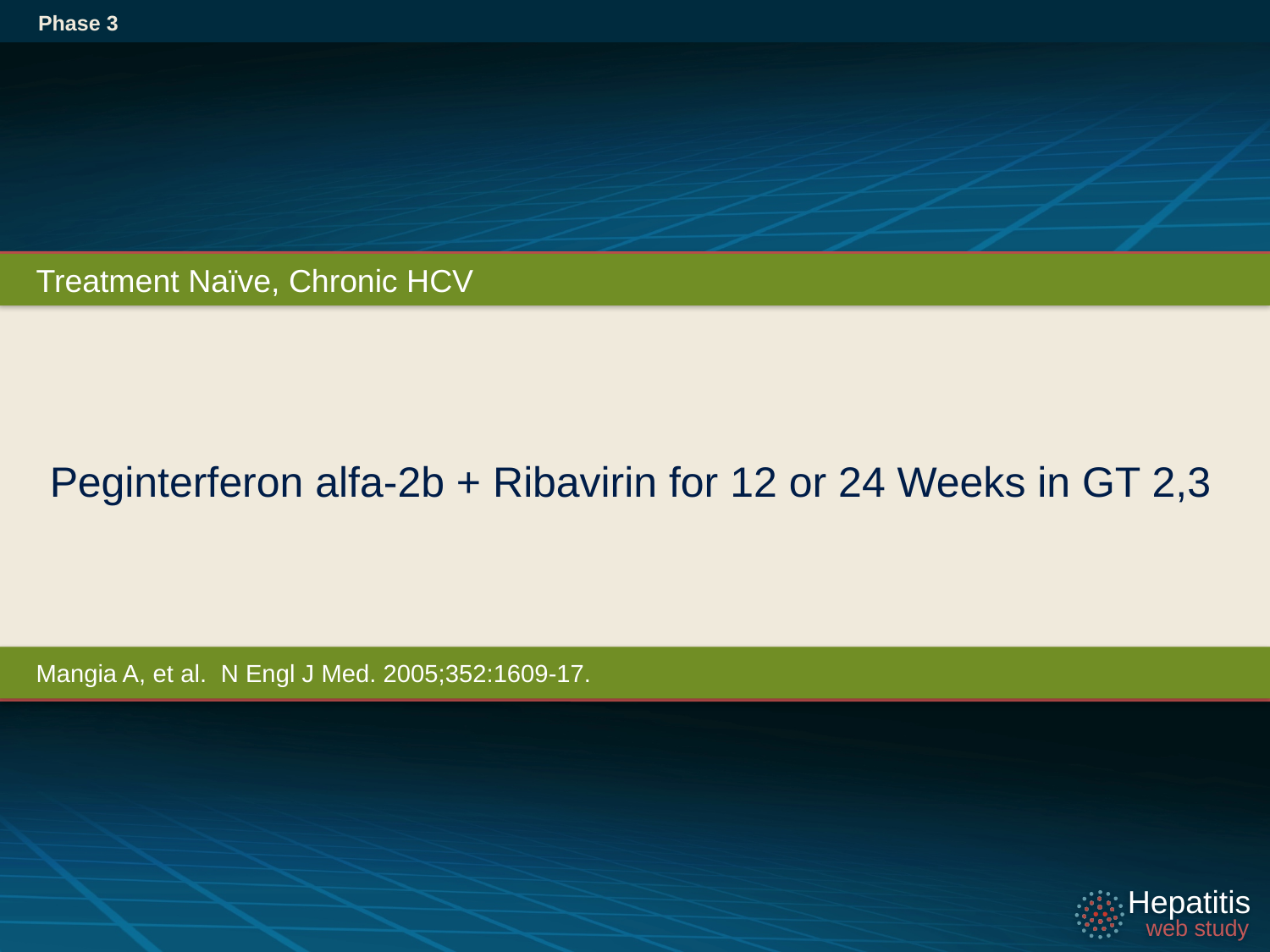

Phase 3
Treatment Naïve, Chronic HCV
# Peginterferon alfa-2b + Ribavirin for 12 or 24 Weeks in GT 2,3
Mangia A, et al.  N Engl J Med. 2005;352:1609-17.